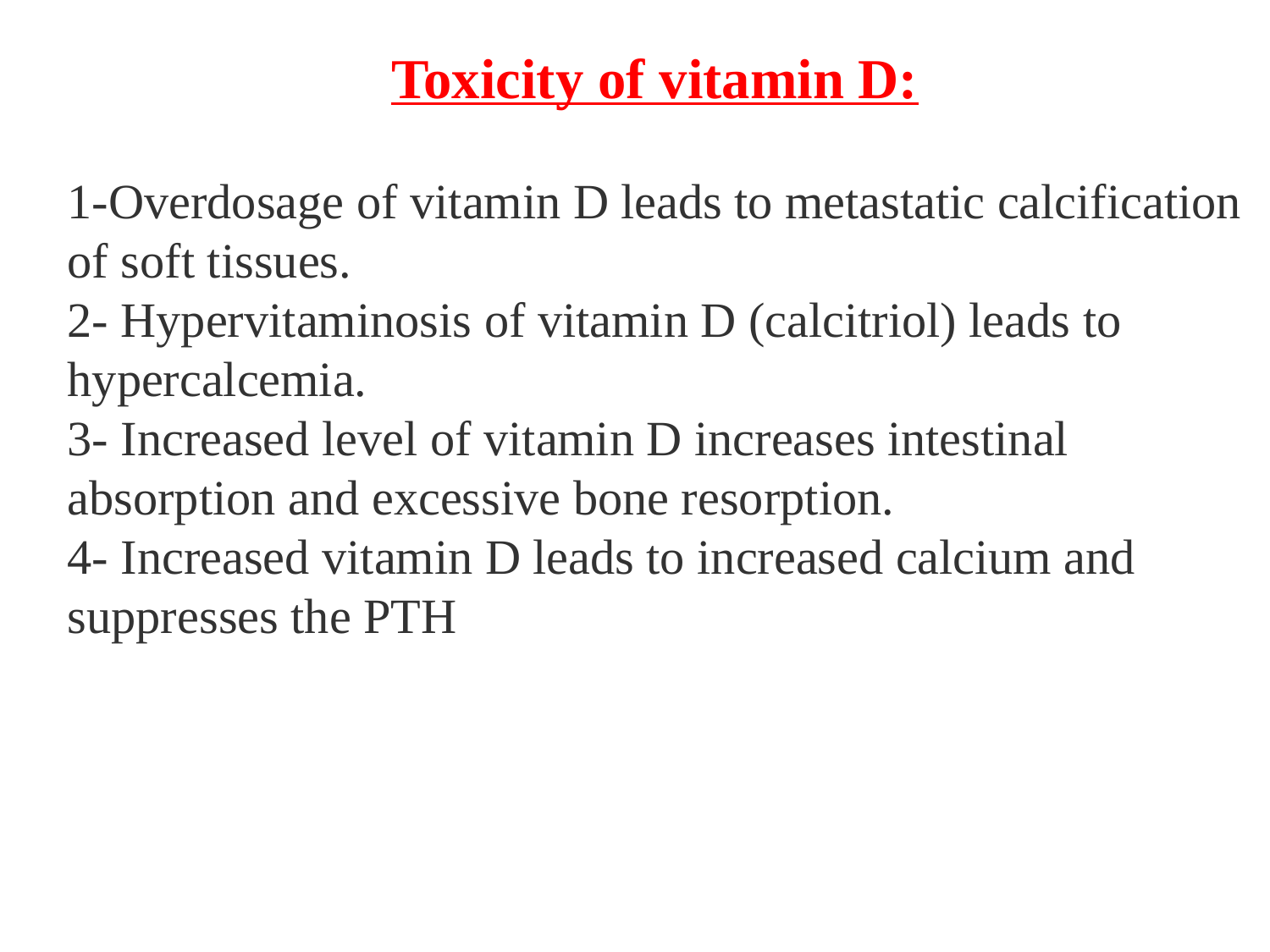

Toxicity of vitamin D:

1-Overdosage of vitamin D leads to metastatic calcification of soft tissues.
2- Hypervitaminosis of vitamin D (calcitriol) leads to hypercalcemia.
3- Increased level of vitamin D increases intestinal absorption and excessive bone resorption.
4- Increased vitamin D leads to increased calcium and suppresses the PTH